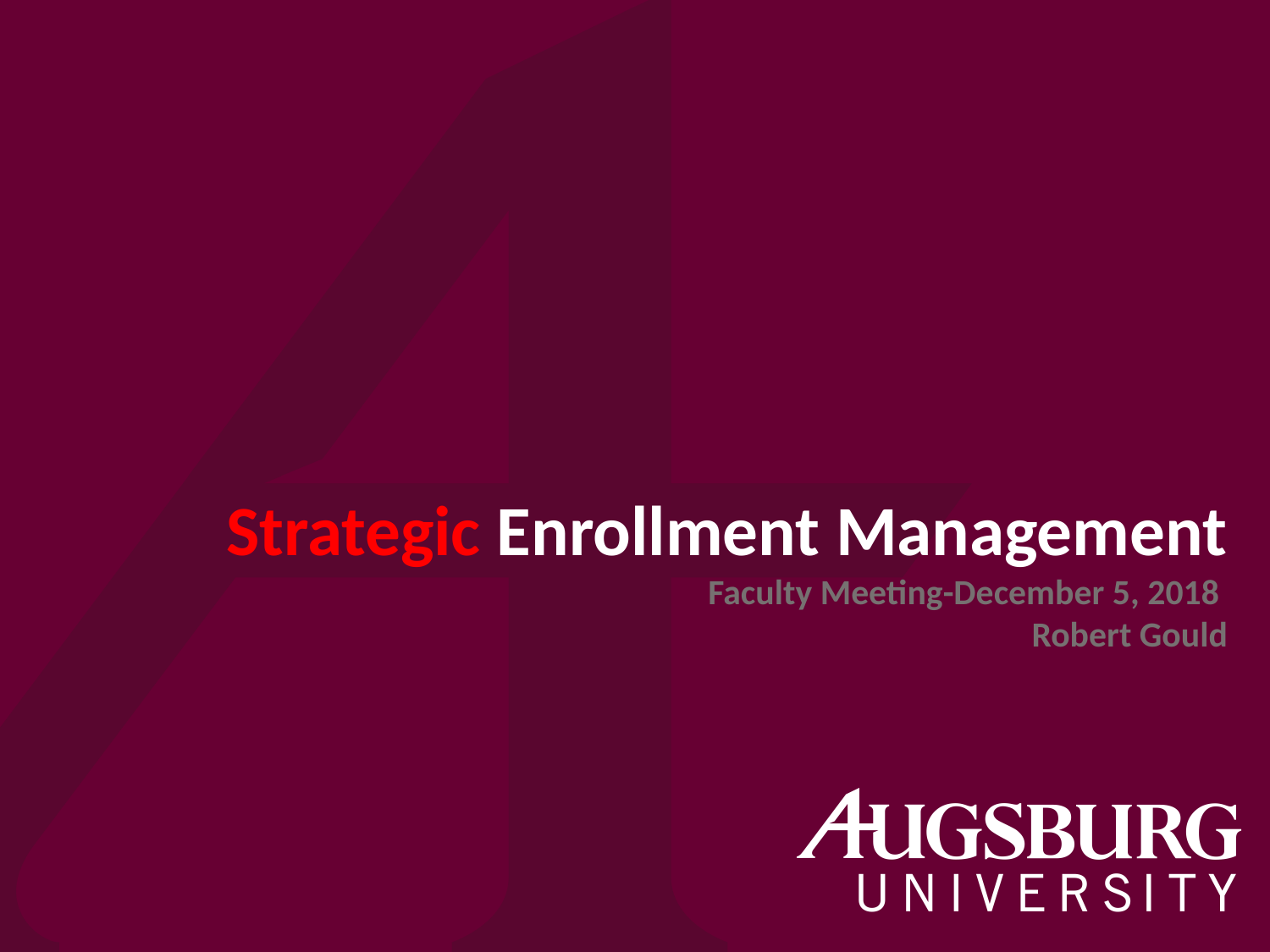

Strategic Enrollment Management
Faculty Meeting-December 5, 2018
Robert Gould